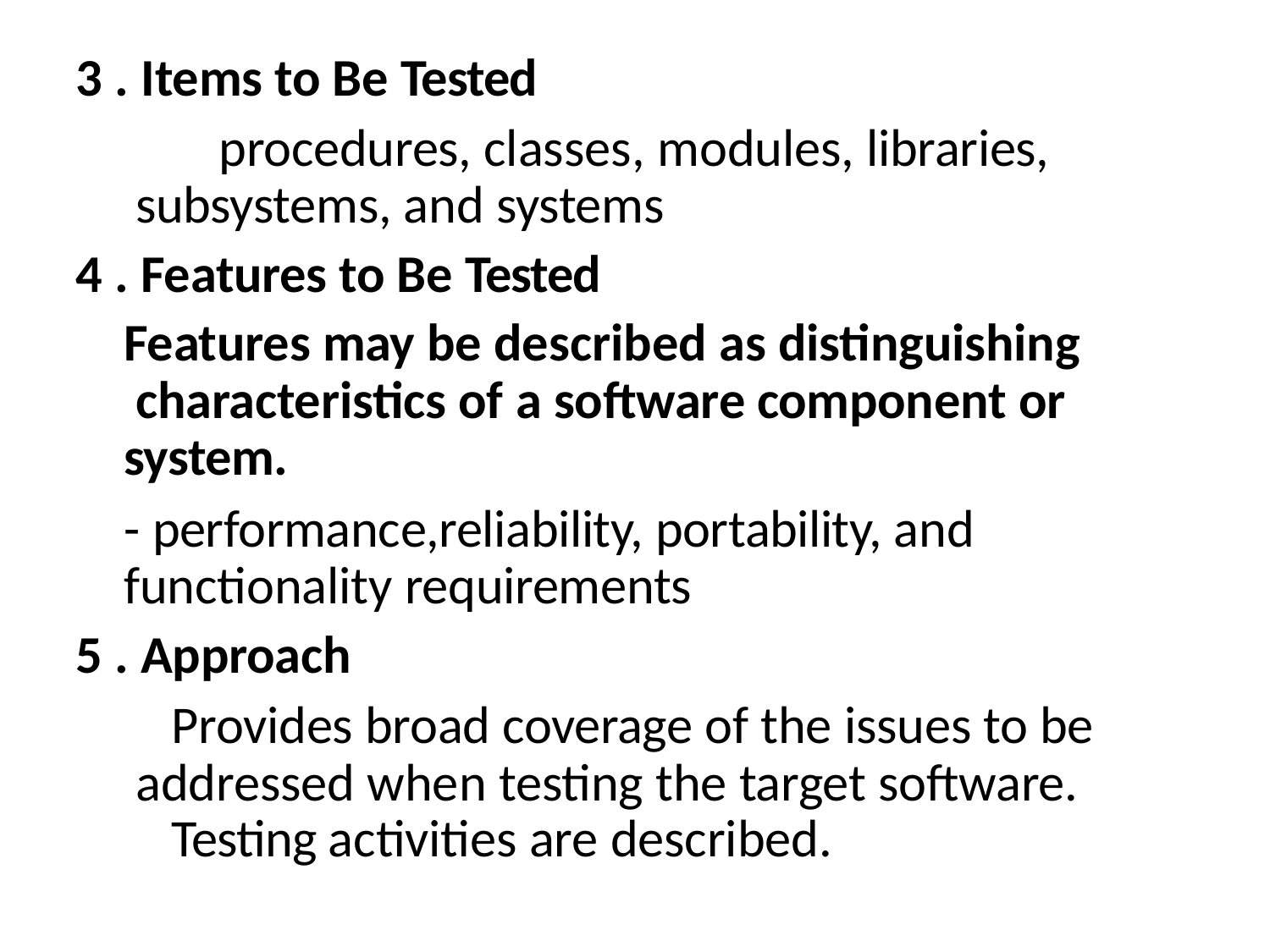

. Items to Be Tested
procedures, classes, modules, libraries,  subsystems, and systems
. Features to Be Tested
Features may be described as distinguishing  characteristics of a software component or  system.
- performance,reliability, portability, and  functionality requirements
. Approach
Provides broad coverage of the issues to be  addressed when testing the target software.
Testing activities are described.